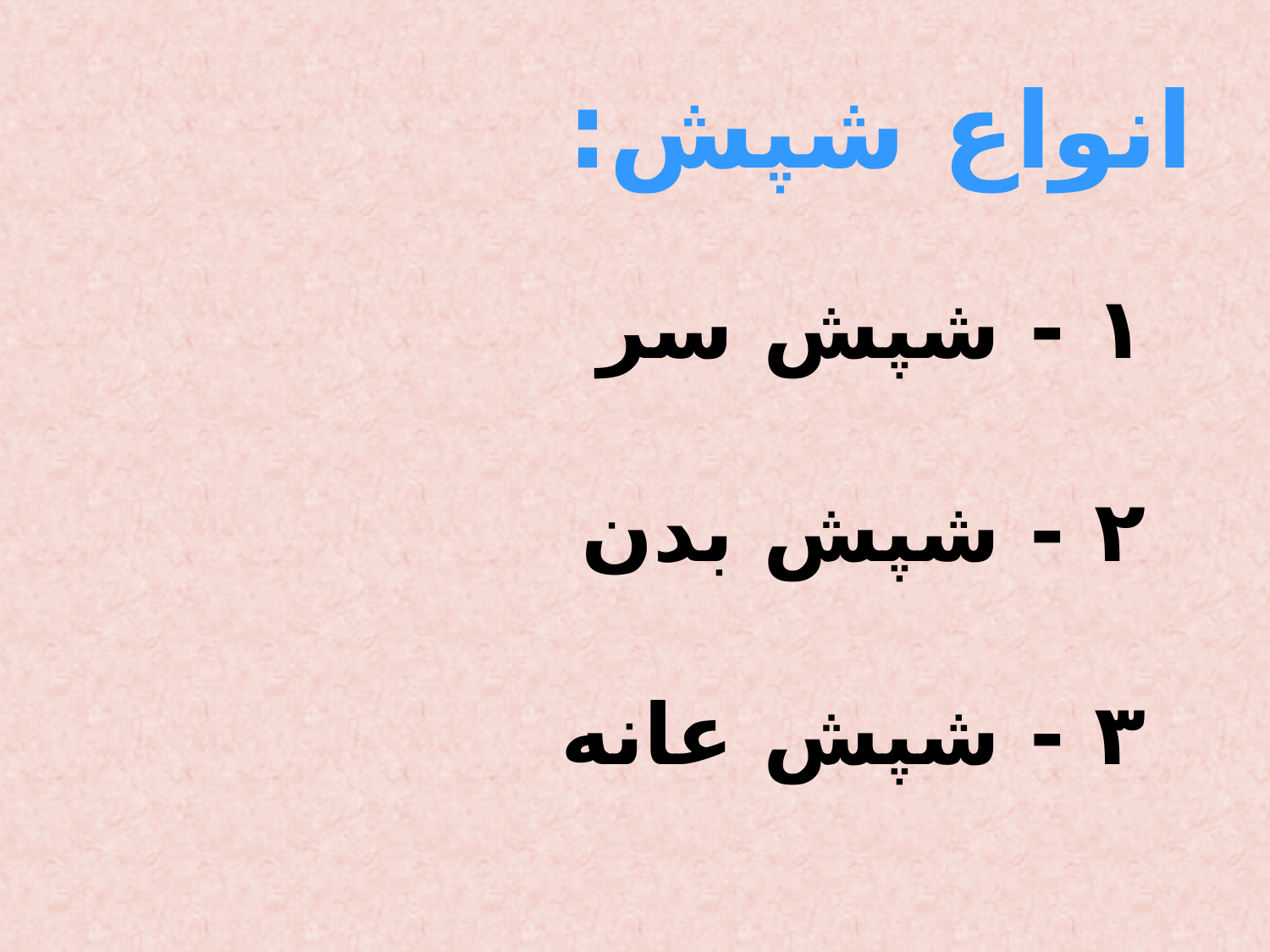

انواع شپش:
۱ - شپش سر
۲ - شپش بدن
۳ - شپش عانه